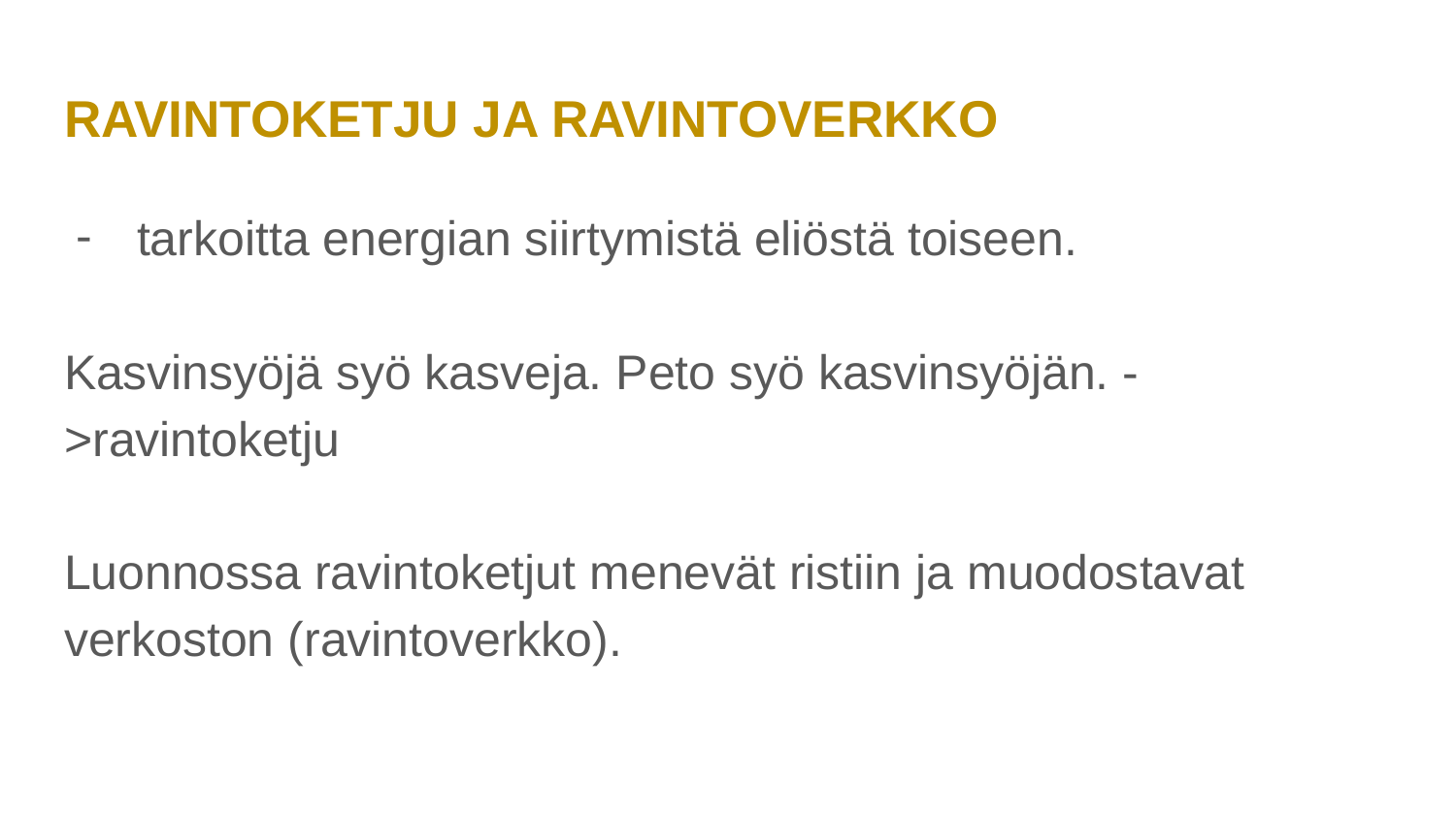

# RAVINTOKETJU JA RAVINTOVERKKO
tarkoitta energian siirtymistä eliöstä toiseen.

Kasvinsyöjä syö kasveja. Peto syö kasvinsyöjän. ->ravintoketju

Luonnossa ravintoketjut menevät ristiin ja muodostavat verkoston (ravintoverkko).